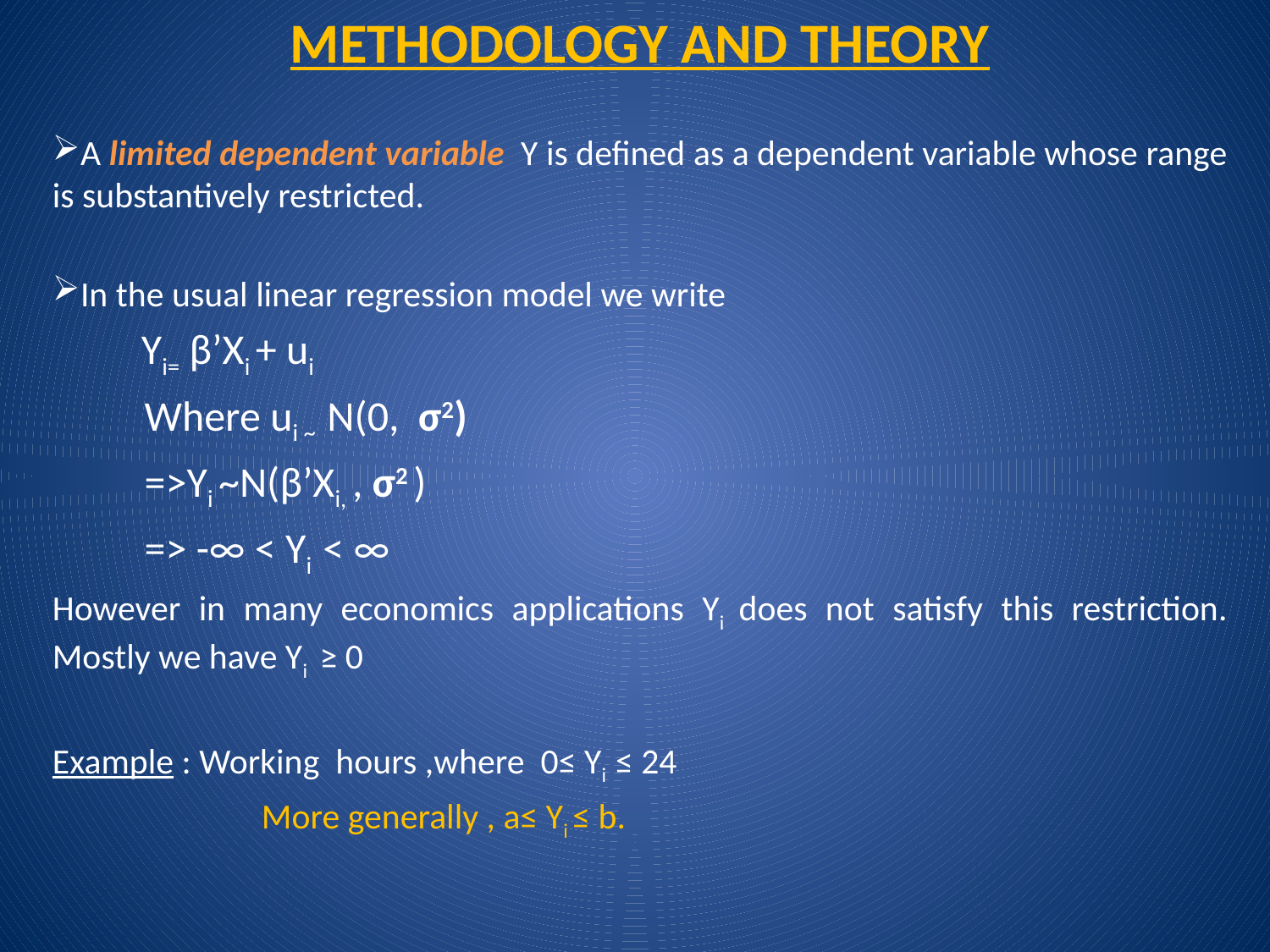

METHODOLOGY AND THEORY

A limited dependent variable  Y is defined as a dependent variable whose range is substantively restricted.

In the usual linear regression model we write
    Yi= β’Xi + ui
   Where ui ~  N(0,  σ2)
   =>Yi ~N(β’Xi, , σ2 )
   => -∞ < Yi  < ∞
However in many economics applications Yi does not satisfy this restriction. Mostly we have Yi  ≥ 0

Example : Working  hours ,where  0≤ Yi  ≤ 24
                          More generally , a≤ Yi ≤ b.